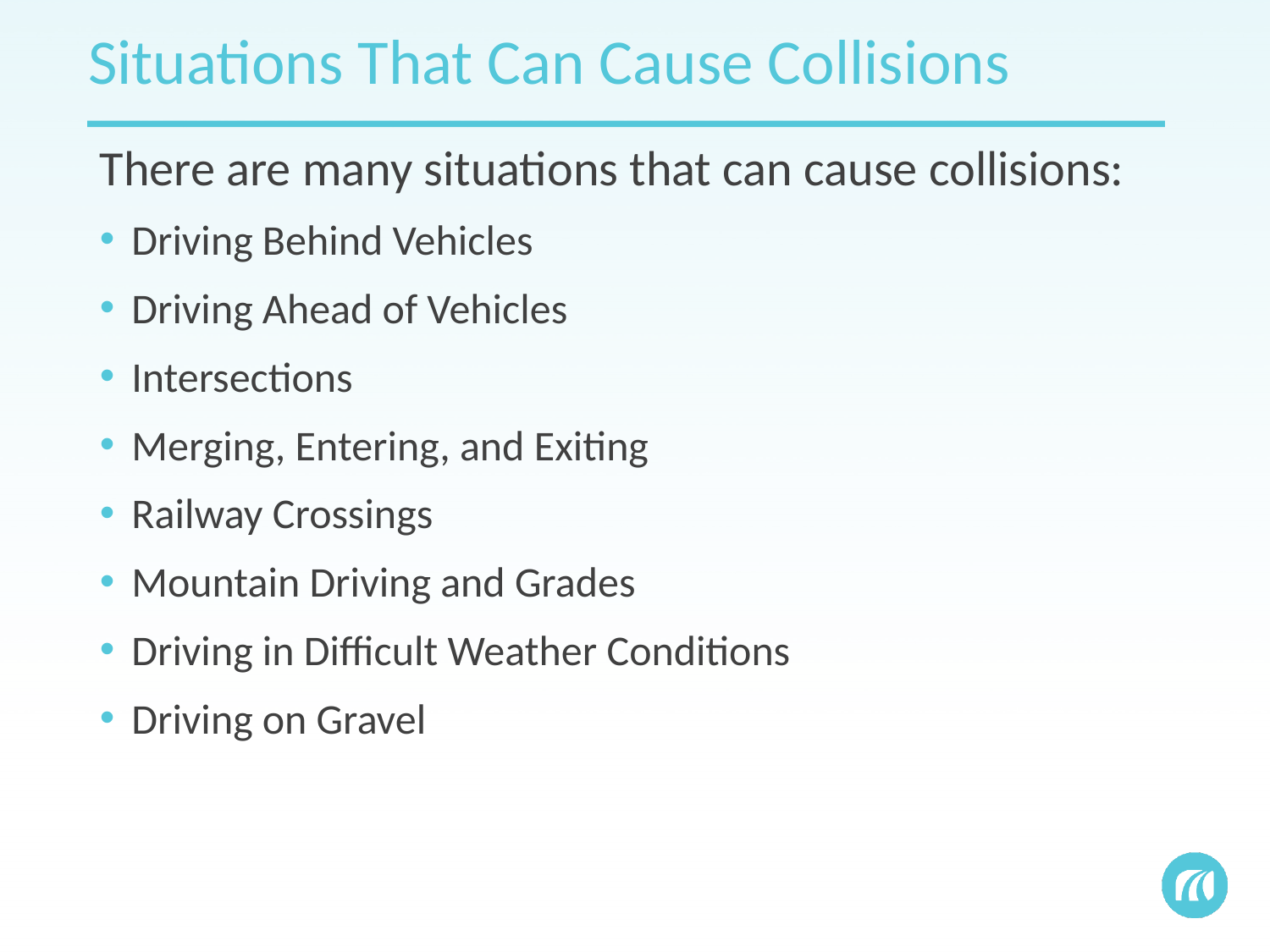

# Situations That Can Cause Collisions
There are many situations that can cause collisions:
Driving Behind Vehicles
Driving Ahead of Vehicles
Intersections
Merging, Entering, and Exiting
Railway Crossings
Mountain Driving and Grades
Driving in Difficult Weather Conditions
Driving on Gravel